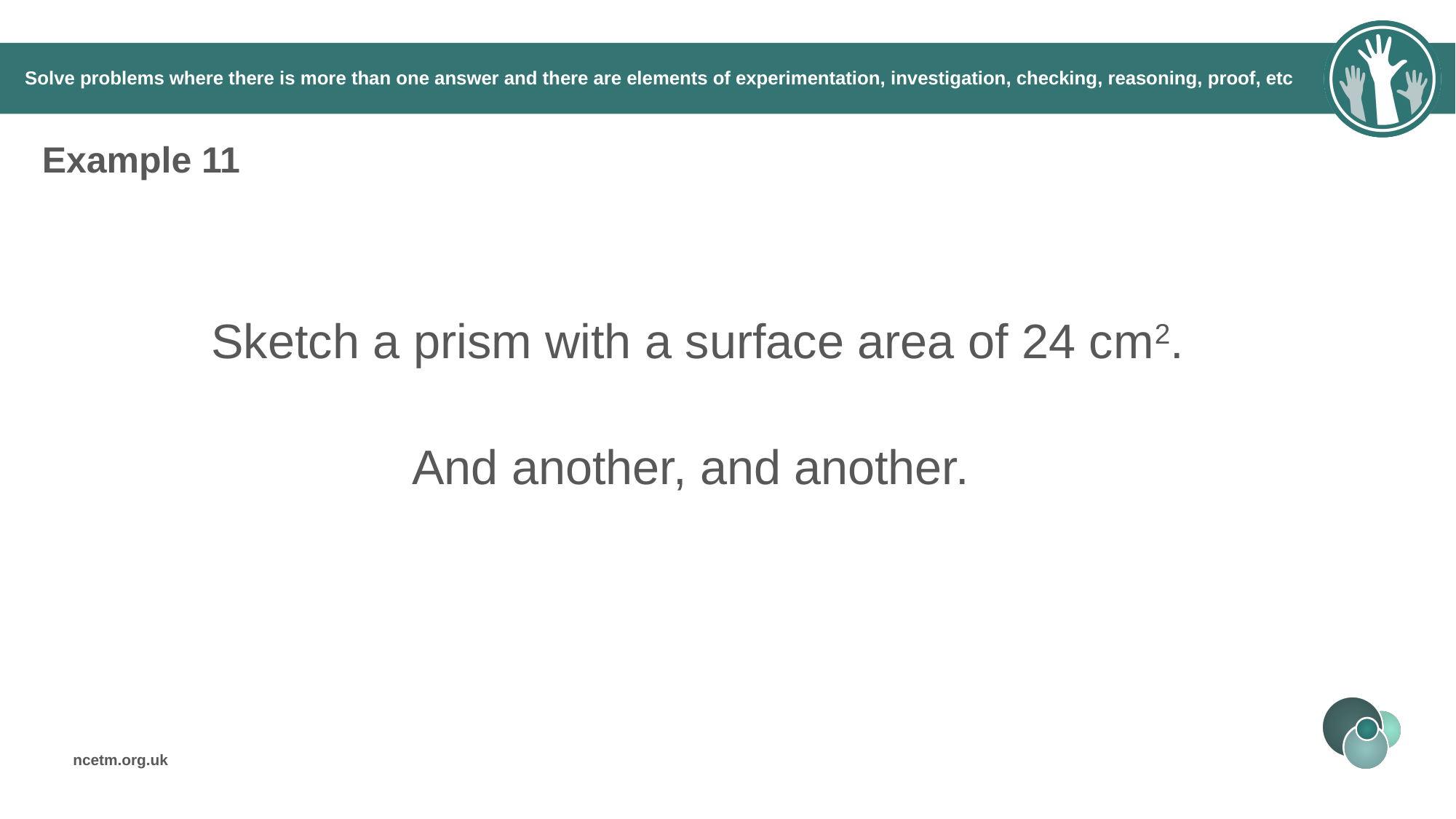

# Solve problems where there is more than one answer and there are elements of experimentation, investigation, checking, reasoning, proof, etc
Example 11
Sketch a prism with a surface area of 24 cm2.
And another, and another.